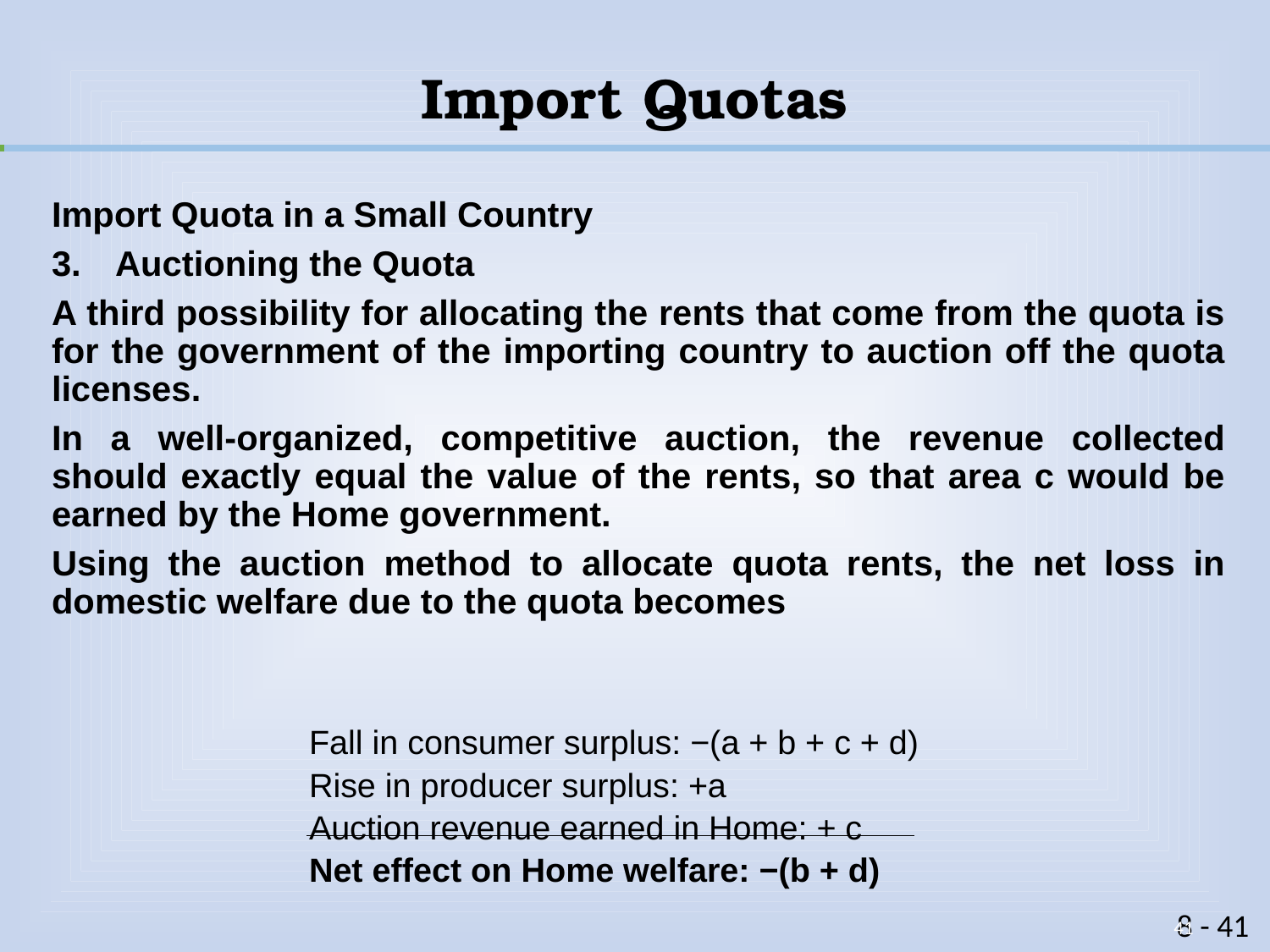

# Import Quotas
Import Quota in a Small Country
Auctioning the Quota
A third possibility for allocating the rents that come from the quota is for the government of the importing country to auction off the quota licenses.
In a well-organized, competitive auction, the revenue collected should exactly equal the value of the rents, so that area c would be earned by the Home government.
Using the auction method to allocate quota rents, the net loss in domestic welfare due to the quota becomes
Fall in consumer surplus: −(a + b + c + d)
Rise in producer surplus: +a
Auction revenue earned in Home: + c
Net effect on Home welfare: −(b + d)